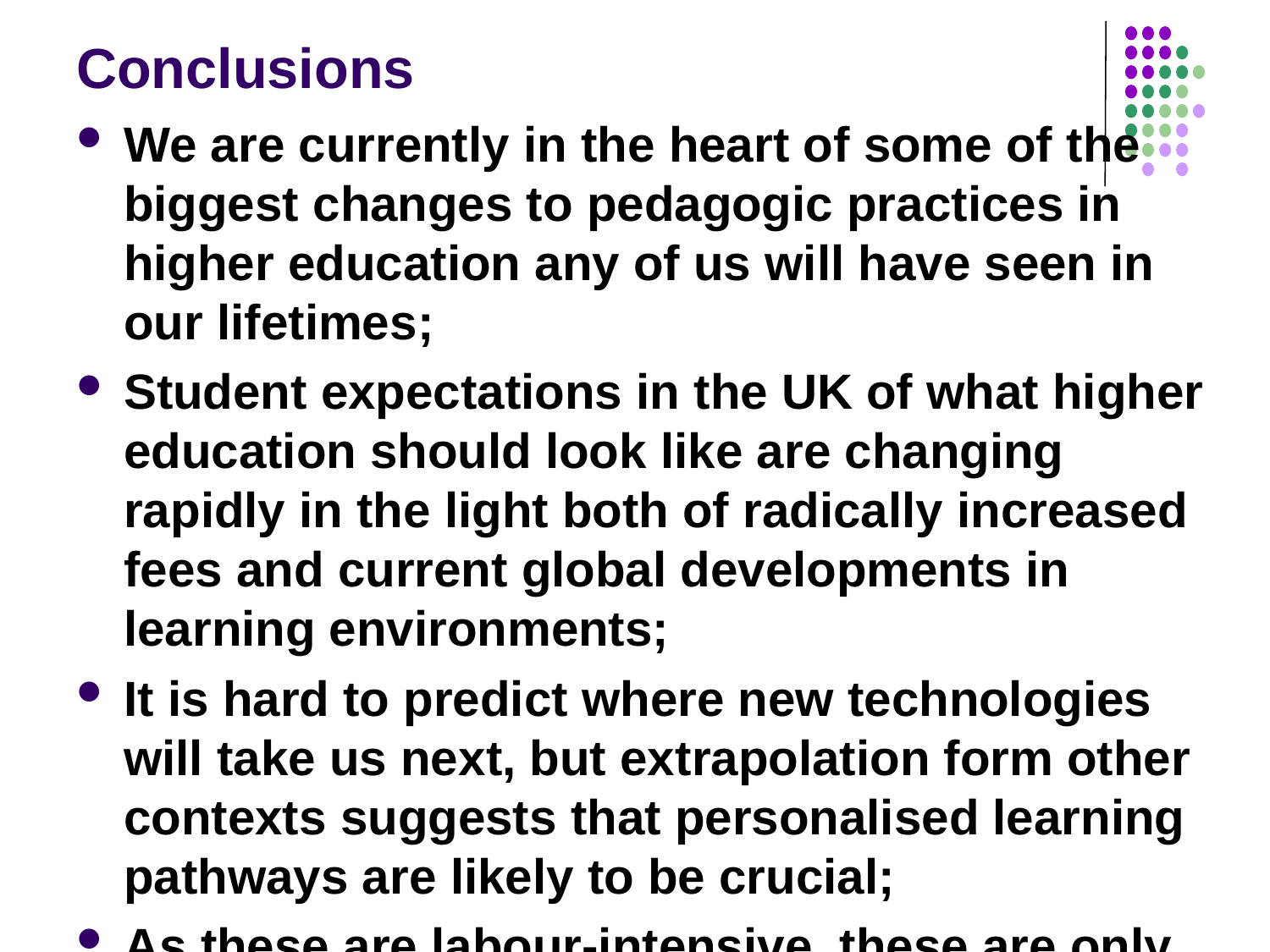

# Conclusions
We are currently in the heart of some of the biggest changes to pedagogic practices in higher education any of us will have seen in our lifetimes;
Student expectations in the UK of what higher education should look like are changing rapidly in the light both of radically increased fees and current global developments in learning environments;
It is hard to predict where new technologies will take us next, but extrapolation form other contexts suggests that personalised learning pathways are likely to be crucial;
As these are labour-intensive, these are only viable if we radically review how and what we teach and assess.